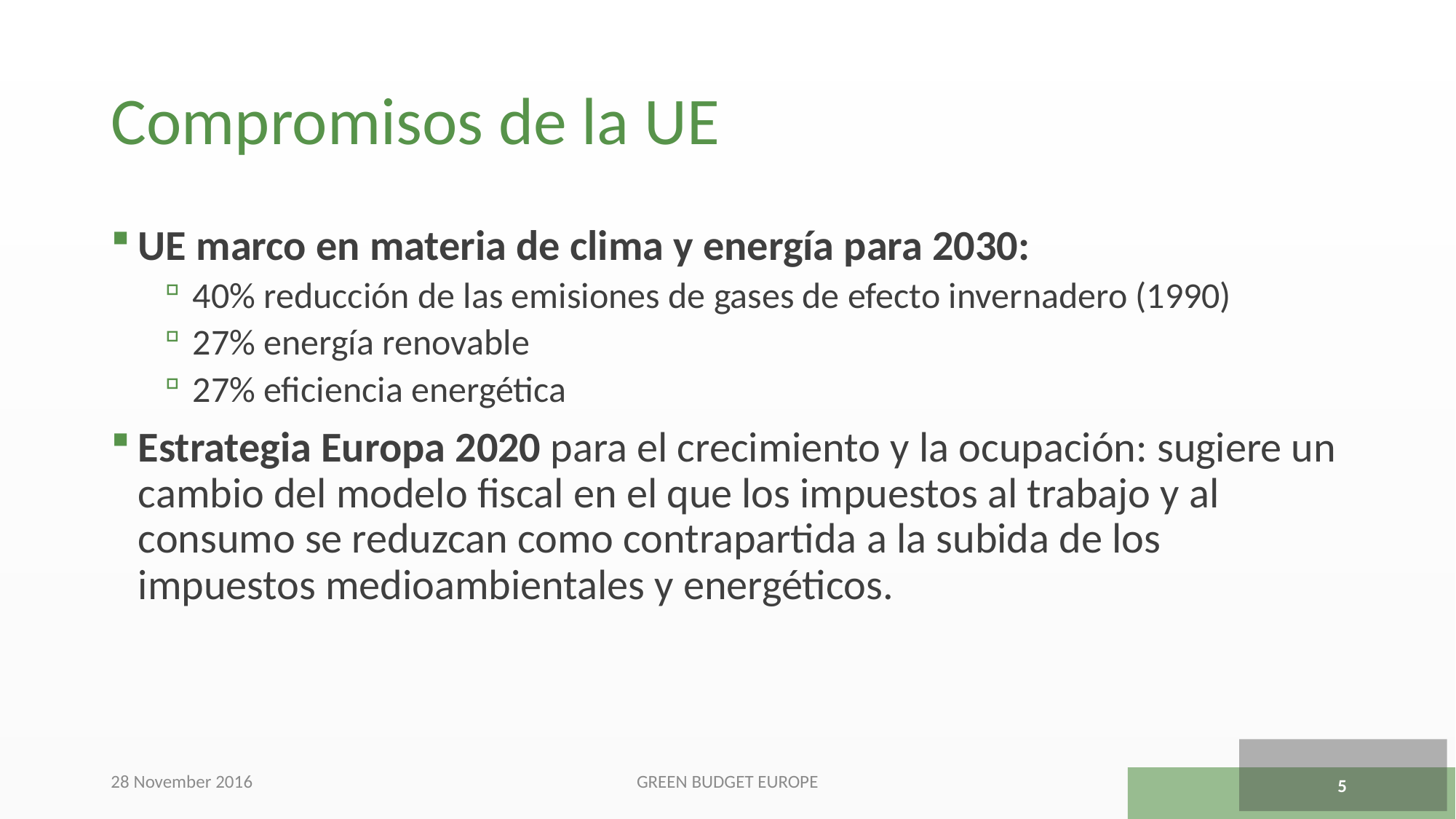

# Compromisos de la UE
UE marco en materia de clima y energía para 2030:
40% reducción de las emisiones de gases de efecto invernadero (1990)
27% energía renovable
27% eficiencia energética
Estrategia Europa 2020 para el crecimiento y la ocupación: sugiere un cambio del modelo fiscal en el que los impuestos al trabajo y al consumo se reduzcan como contrapartida a la subida de los impuestos medioambientales y energéticos.
28 November 2016
Green Budget Europe
5